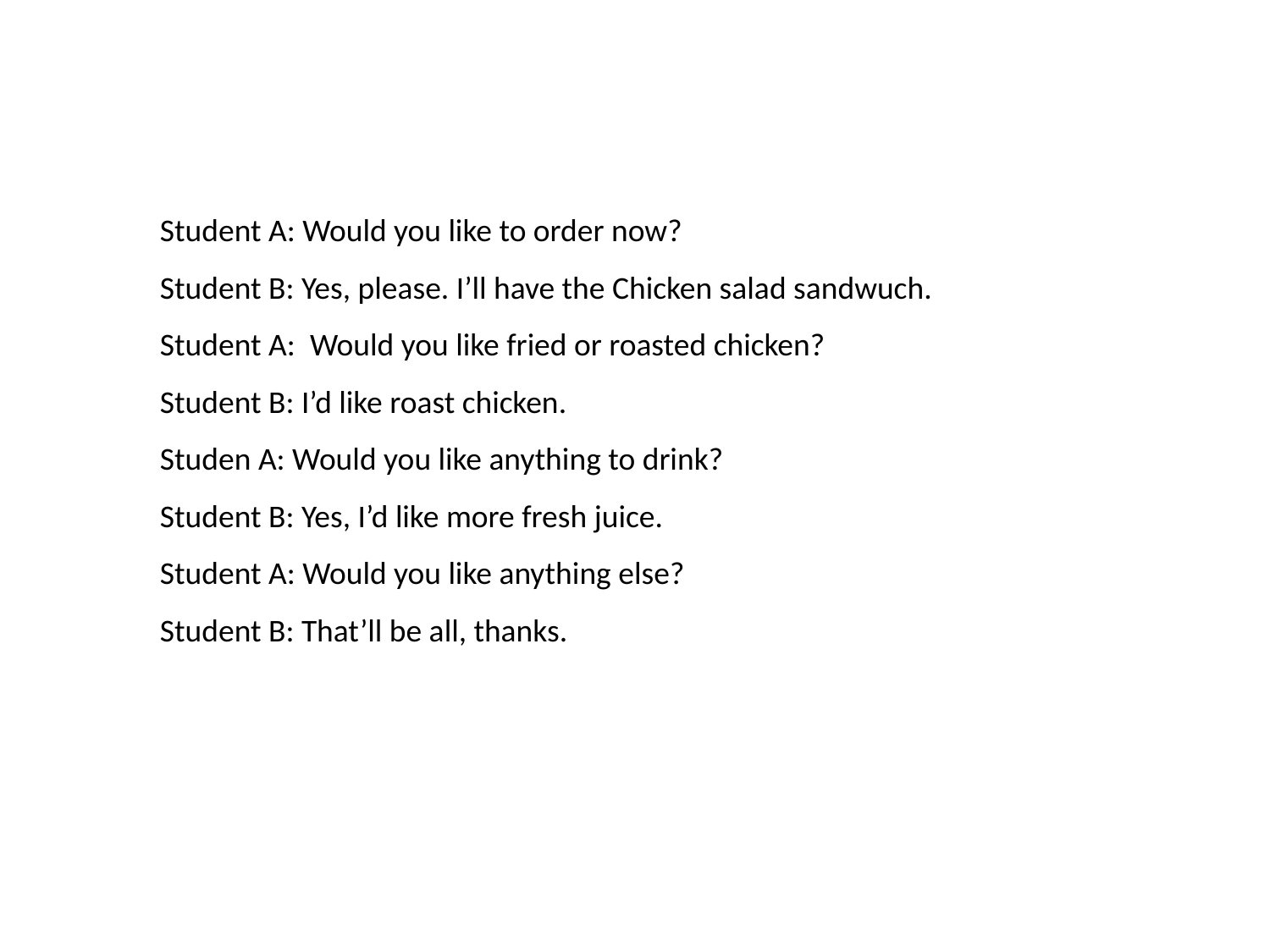

Student A: Would you like to order now?
Student B: Yes, please. I’ll have the Chicken salad sandwuch.
Student A:  Would you like fried or roasted chicken?
Student B: I’d like roast chicken.
Studen A: Would you like anything to drink?
Student B: Yes, I’d like more fresh juice.
Student A: Would you like anything else?
Student B: That’ll be all, thanks.